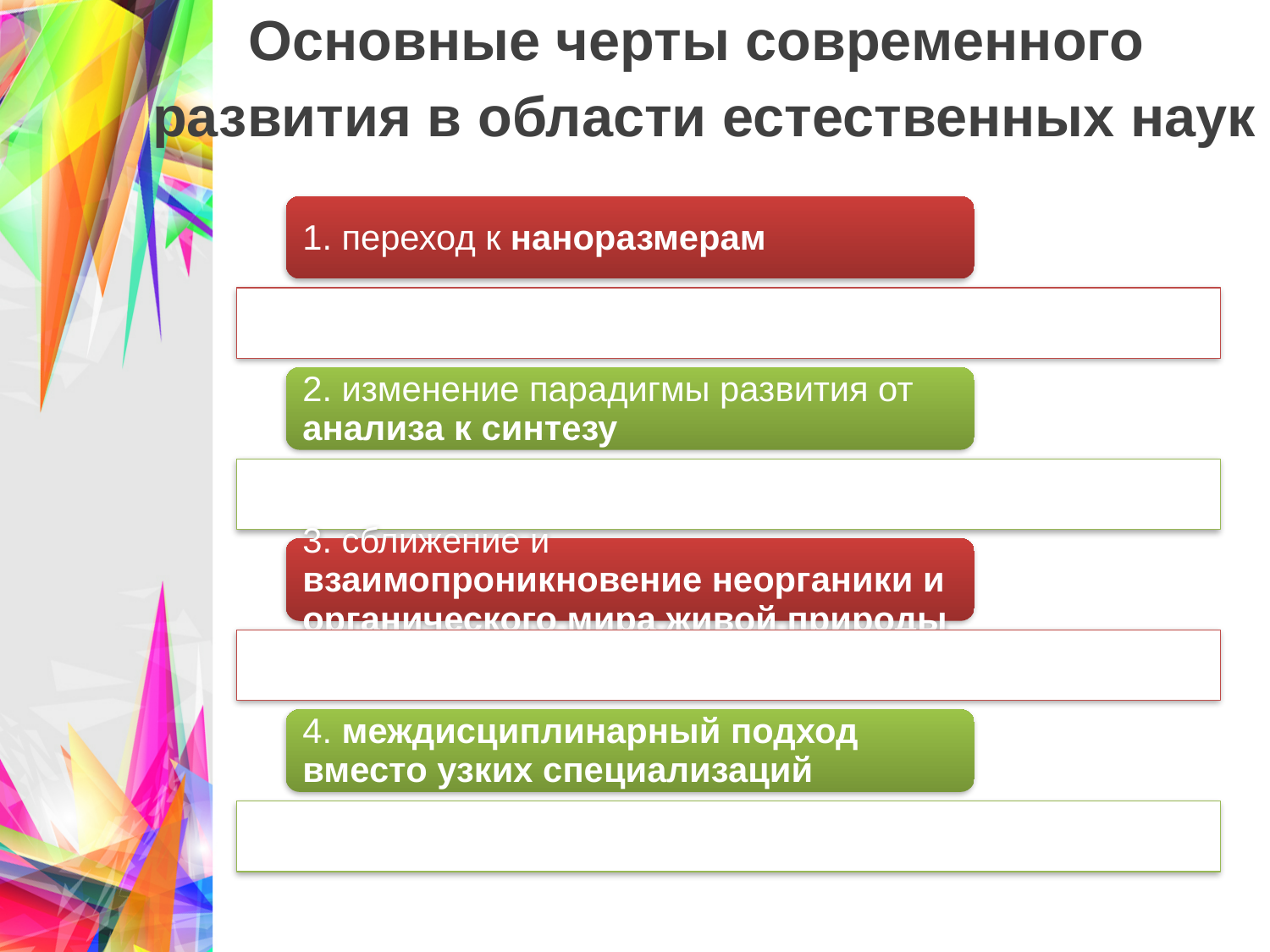

Основные черты современного
развития в области естественных наук
#
1. переход к наноразмерам
2. изменение парадигмы развития от анализа к синтезу
3. сближение и взаимопроникновение неорганики и органического мира живой природы
4. междисциплинарный подход вместо узких специализаций